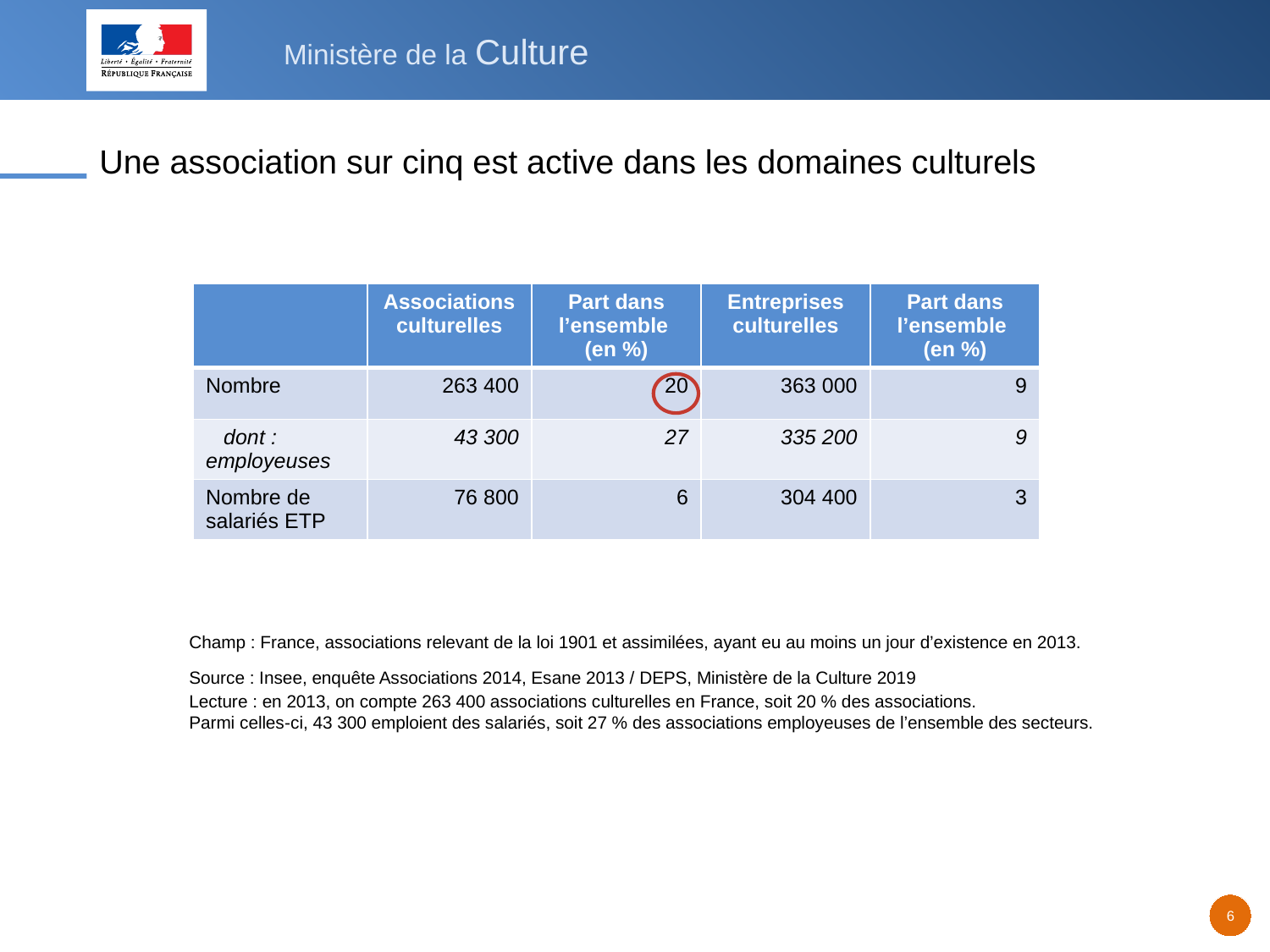

# Une association sur cinq est active dans les domaines culturels
|  | Associations culturelles | Part dans l’ensemble (en %) | Entreprises culturelles | Part dans l’ensemble (en %) |
| --- | --- | --- | --- | --- |
| Nombre | 263 400 | 20 | 363 000 | 9 |
| dont : employeuses | 43 300 | 27 | 335 200 | 9 |
| Nombre de salariés ETP | 76 800 | 6 | 304 400 | 3 |

Champ : France, associations relevant de la loi 1901 et assimilées, ayant eu au moins un jour d’existence en 2013.
Source : Insee, enquête Associations 2014, Esane 2013 / DEPS, Ministère de la Culture 2019
Lecture : en 2013, on compte 263 400 associations culturelles en France, soit 20 % des associations.
Parmi celles-ci, 43 300 emploient des salariés, soit 27 % des associations employeuses de l’ensemble des secteurs.